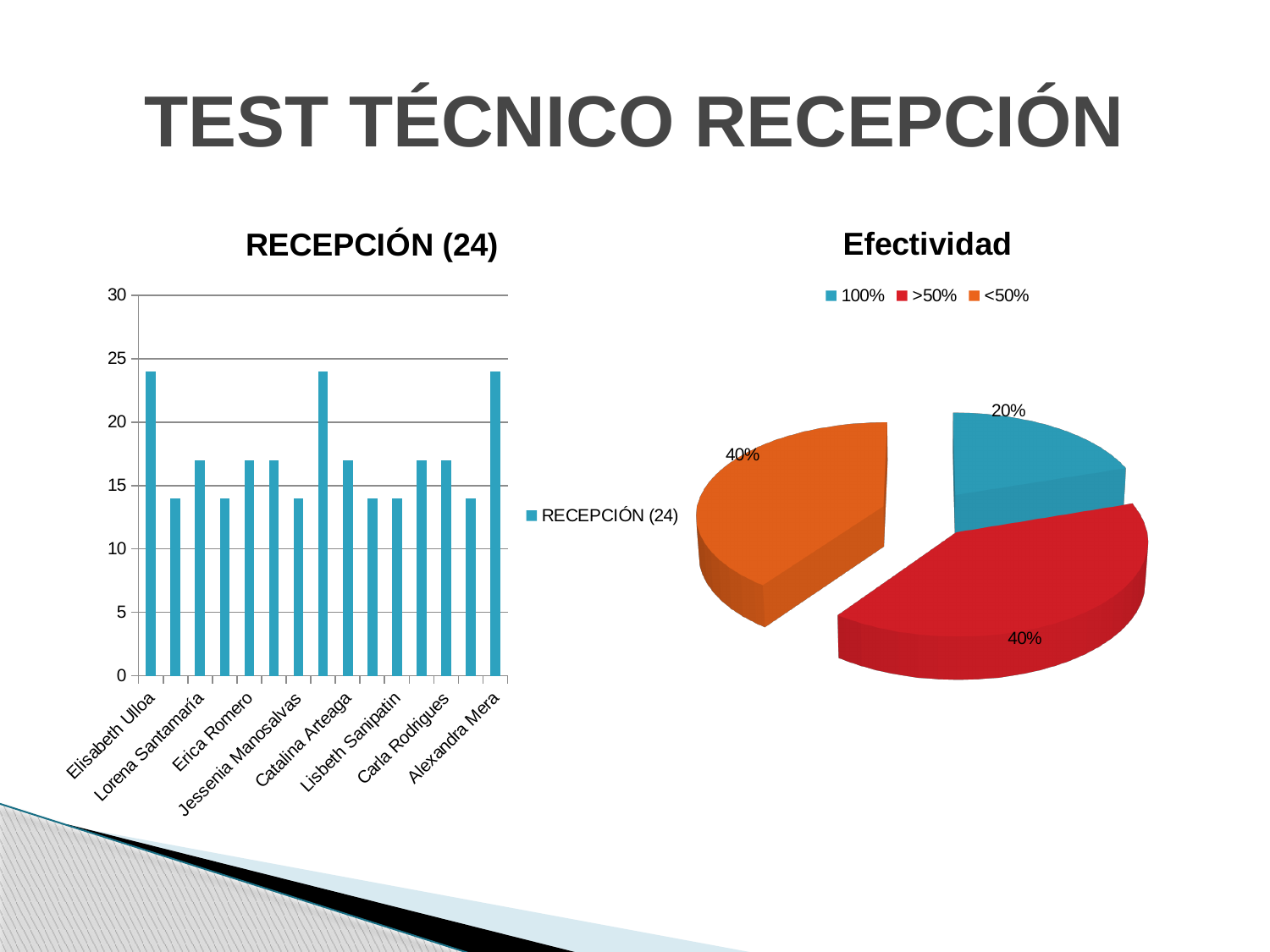

# TEST TÉCNICO RECEPCIÓN

### Chart: RECEPCIÓN (24)

| Category | RECEPCIÓN (24) |
|---|---|
| Elisabeth Ulloa | 24.0 |
| Diana Guamán | 14.0 |
| Lorena Santamaría | 17.0 |
| Erica Rosales | 14.0 |
| Erica Romero | 17.0 |
| Evelyn Manosalvas | 17.0 |
| Jessenia Manosalvas | 14.0 |
| Ariana Lopez | 24.0 |
| Catalina Arteaga | 17.0 |
| Jessica Cuero | 14.0 |
| Lisbeth Sanipatin | 14.0 |
| Johana Morales | 17.0 |
| Carla Rodrigues | 17.0 |
| Pamela Osorio | 14.0 |
| Alexandra Mera | 24.0 |

[unsupported chart]